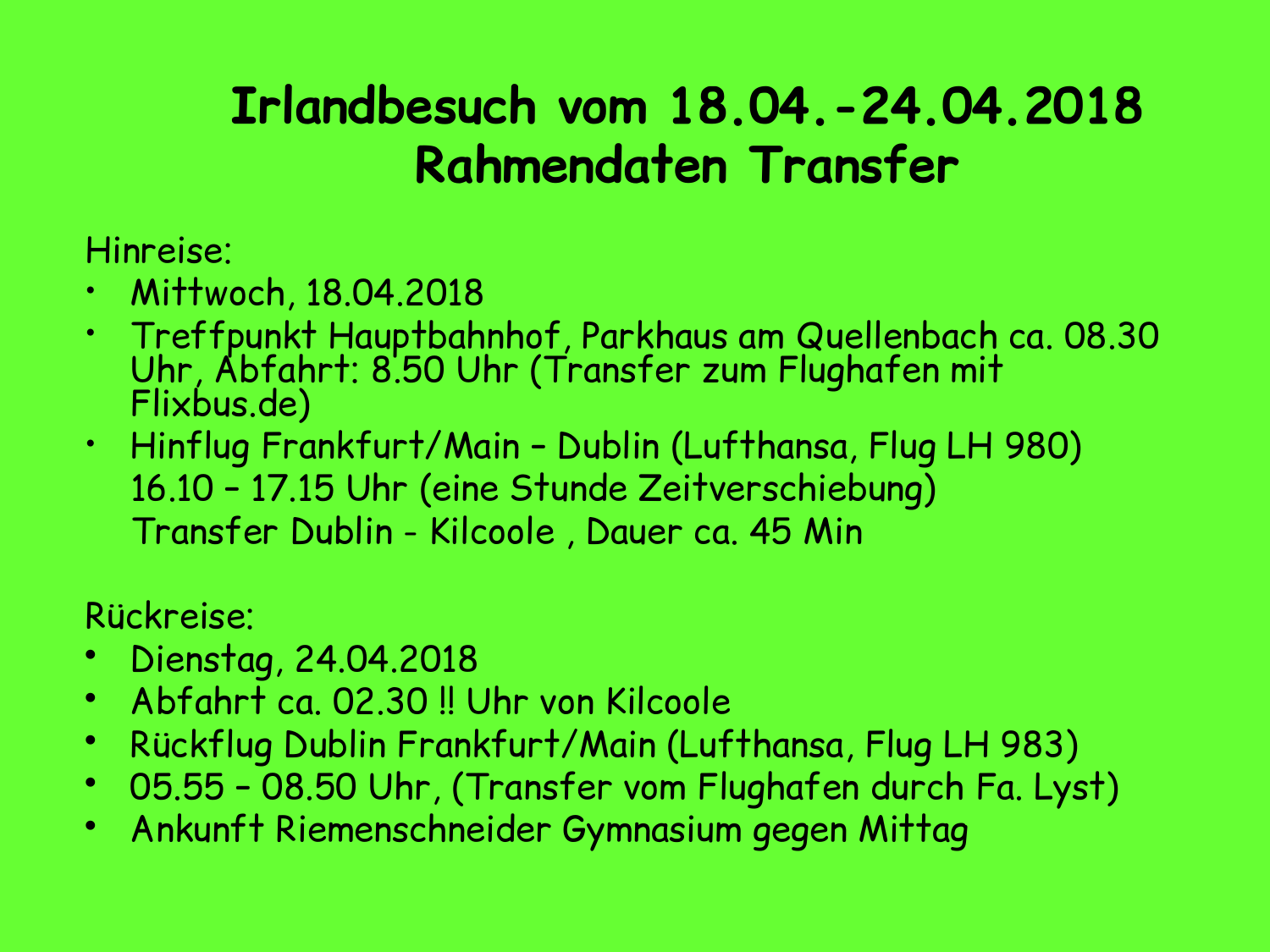

Irlandbesuch vom 18.04.-24.04.2018
Rahmendaten Transfer
Hinreise:
Mittwoch, 18.04.2018
Treffpunkt Hauptbahnhof, Parkhaus am Quellenbach ca. 08.30 Uhr, Abfahrt: 8.50 Uhr (Transfer zum Flughafen mit Flixbus.de)
Hinflug Frankfurt/Main – Dublin (Lufthansa, Flug LH 980)
	16.10 – 17.15 Uhr (eine Stunde Zeitverschiebung)
	Transfer Dublin - Kilcoole , Dauer ca. 45 Min

Rückreise:
Dienstag, 24.04.2018
Abfahrt ca. 02.30 !! Uhr von Kilcoole
Rückflug Dublin Frankfurt/Main (Lufthansa, Flug LH 983)
05.55 – 08.50 Uhr, (Transfer vom Flughafen durch Fa. Lyst)
Ankunft Riemenschneider Gymnasium gegen Mittag